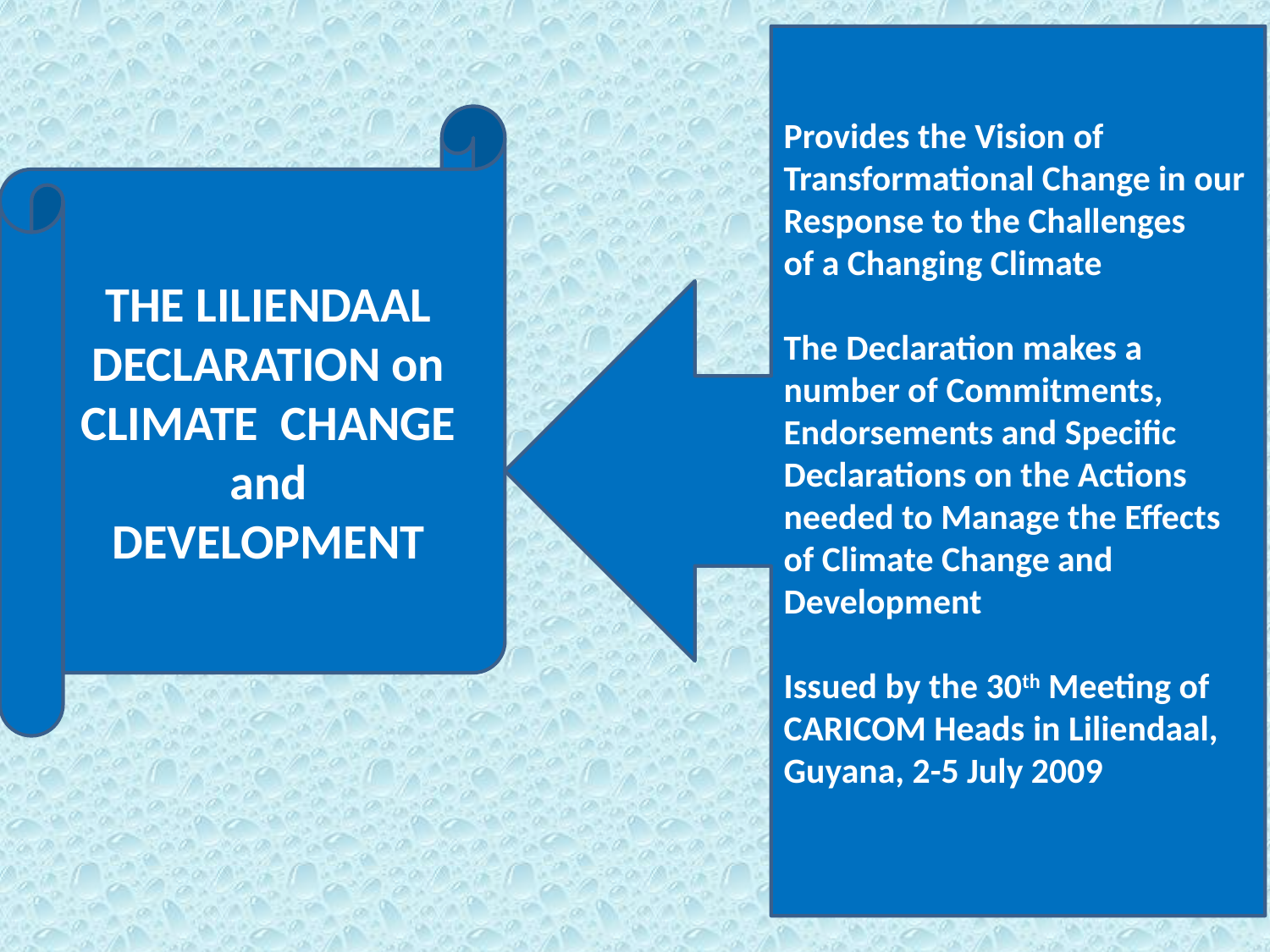

Provides the Vision of
Transformational Change in our Response to the Challenges
of a Changing Climate

The Declaration makes a number of Commitments, Endorsements and Specific Declarations on the Actions needed to Manage the Effects of Climate Change and Development

Issued by the 30th Meeting of CARICOM Heads in Liliendaal, Guyana, 2-5 July 2009

THE LILIENDAAL DECLARATION on CLIMATE  CHANGE and DEVELOPMENT